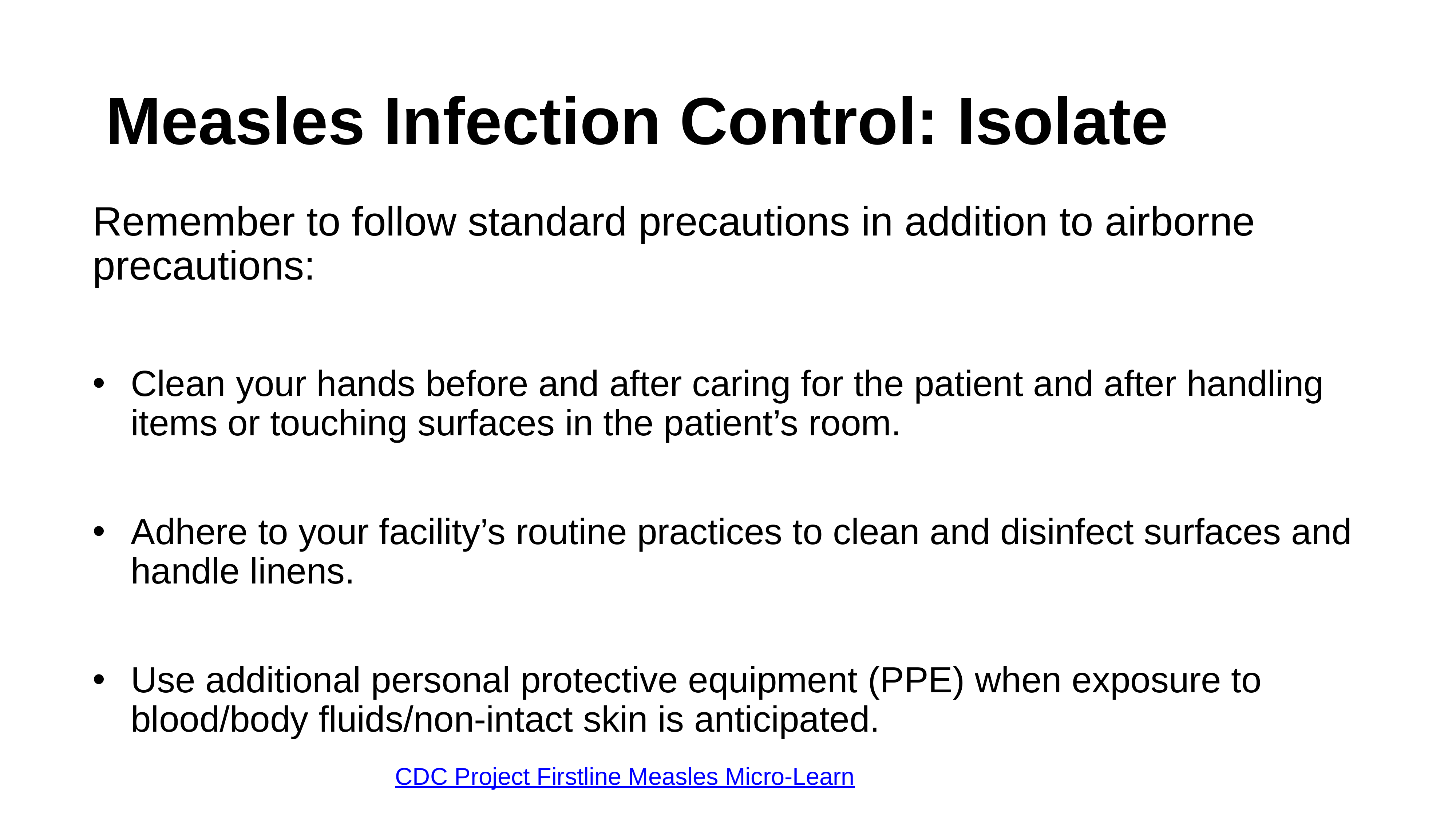

# Measles Infection Control: Isolate
Remember to follow standard precautions in addition to airborne precautions:

Clean your hands before and after caring for the patient and after handling items or touching surfaces in the patient’s room.

Adhere to your facility’s routine practices to clean and disinfect surfaces and handle linens.

Use additional personal protective equipment (PPE) when exposure to blood/body fluids/non-intact skin is anticipated.

CDC Project Firstline Measles Micro-Learn